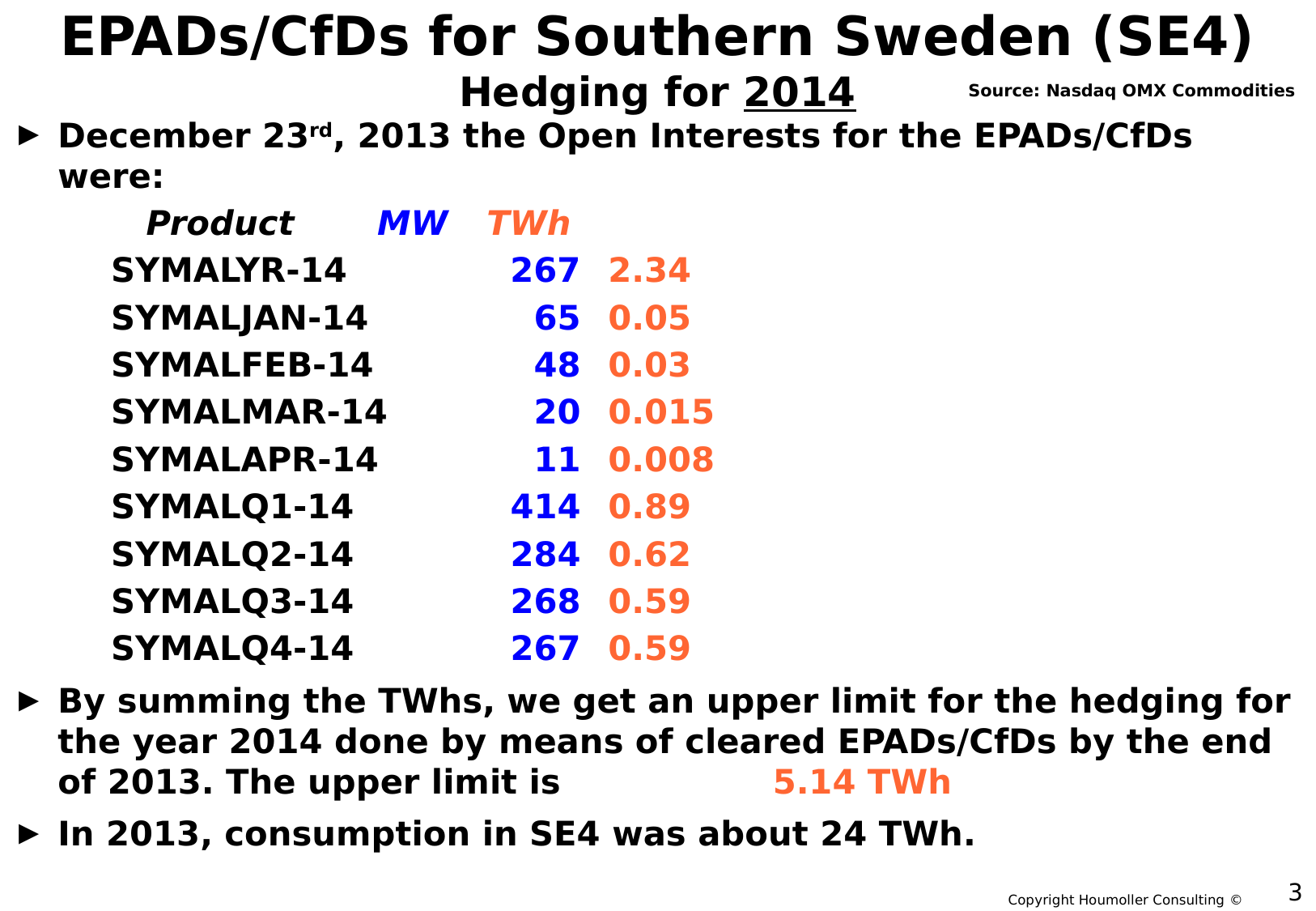

# EPADs/CfDs for Southern Sweden (SE4) Hedging for 2014
Source: Nasdaq OMX Commodities
December 23rd, 2013 the Open Interests for the EPADs/CfDs were:
	   Product	  MW	 TWh
	SYMALYR-14 	   267	 2.34
	SYMALJAN-14	     65	 0.05
	SYMALFEB-14	     48	 0.03
	SYMALMAR-14	     20	 0.015
	SYMALAPR-14	     11	 0.008
	SYMALQ1-14	   414	 0.89
	SYMALQ2-14	   284	 0.62
	SYMALQ3-14	   268	 0.59
	SYMALQ4-14 	   267	 0.59
By summing the TWhs, we get an upper limit for the hedging for the year 2014 done by means of cleared EPADs/CfDs by the end of 2013. The upper limit is	5.14 TWh
In 2013, consumption in SE4 was about 24 TWh.
3